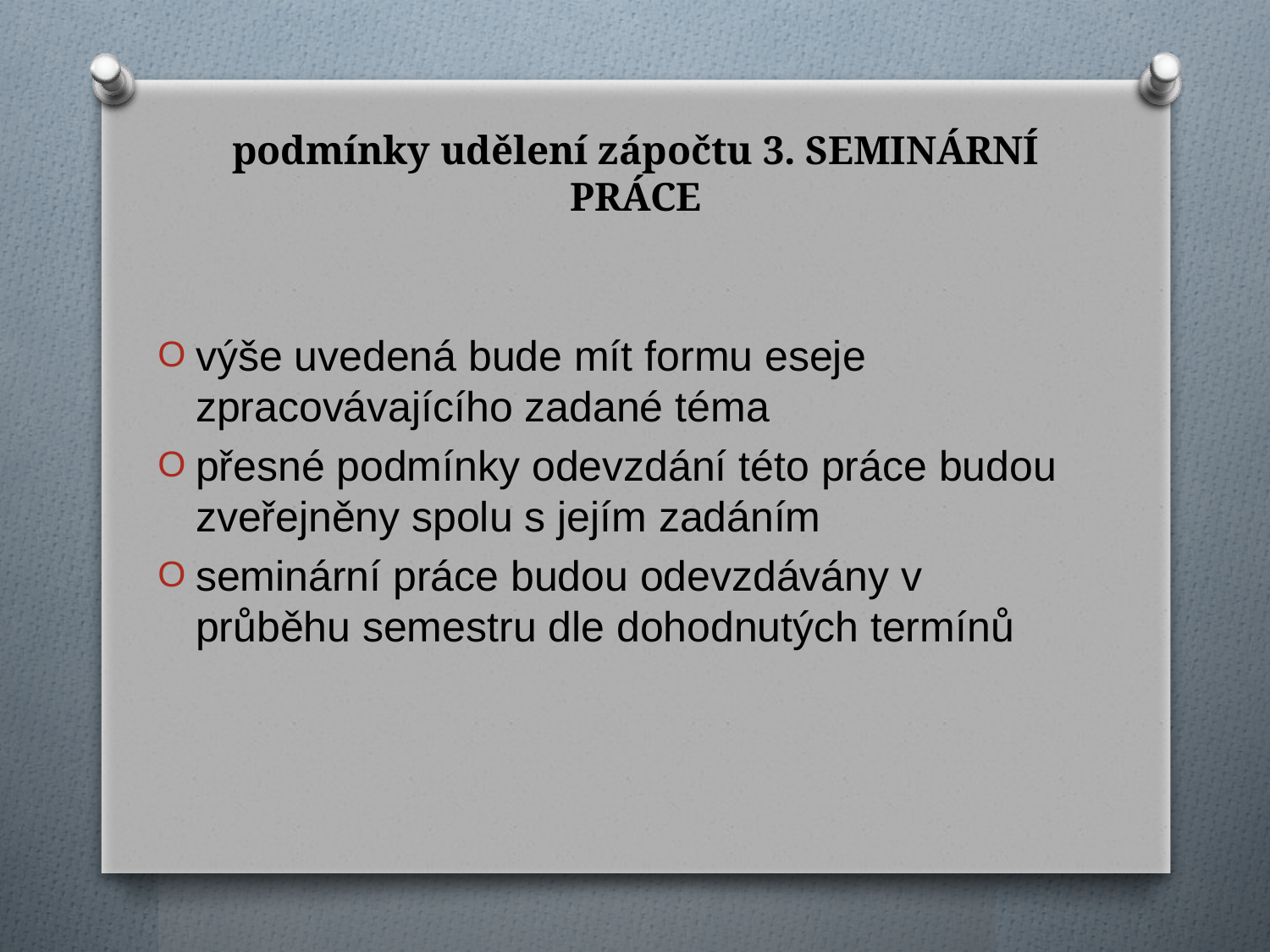

# podmínky udělení zápočtu 3. SEMINÁRNÍ PRÁCE
výše uvedená bude mít formu eseje zpracovávajícího zadané téma
přesné podmínky odevzdání této práce budou zveřejněny spolu s jejím zadáním
seminární práce budou odevzdávány v průběhu semestru dle dohodnutých termínů